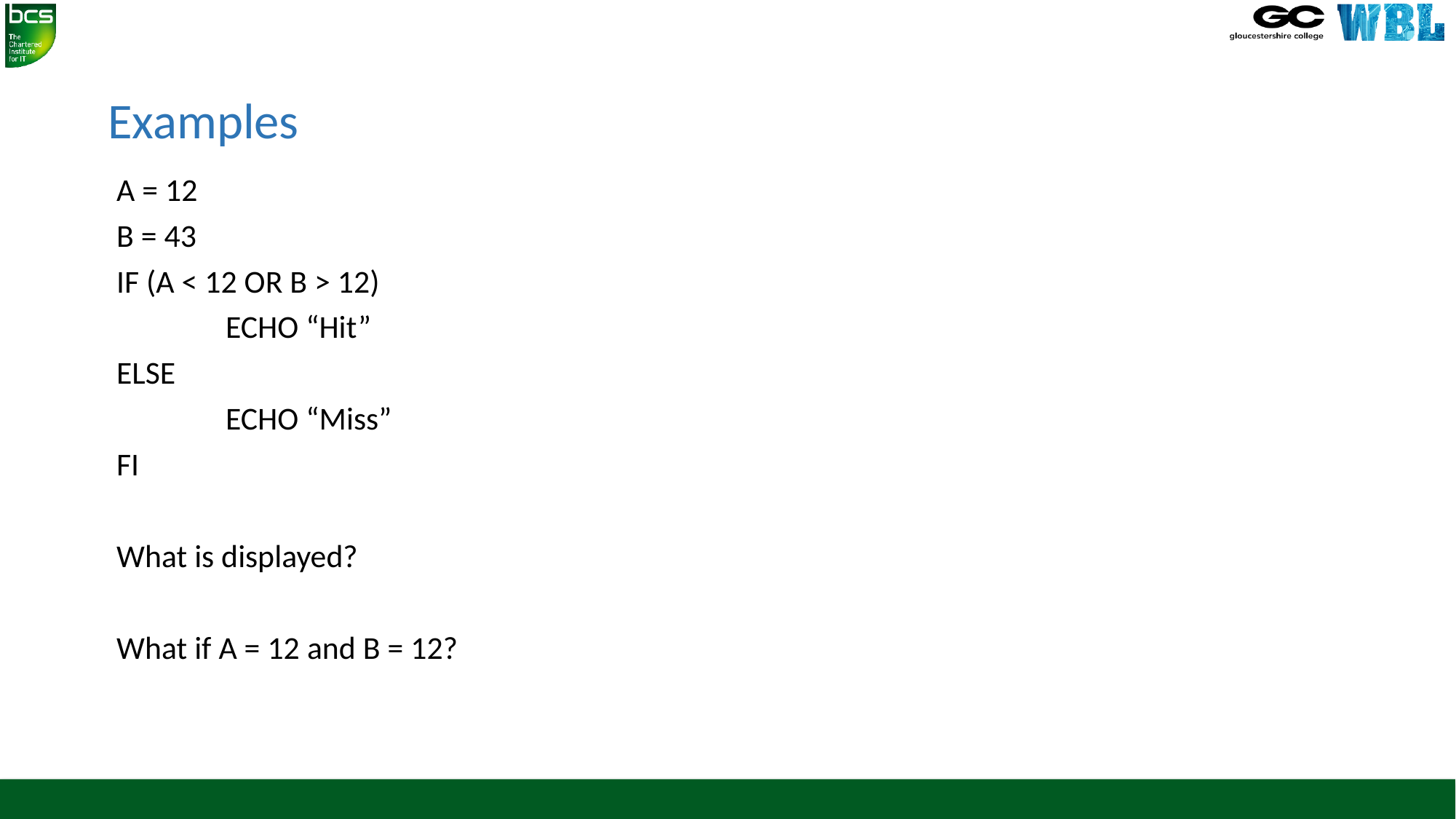

# Examples
A = 12
B = 43
IF (A < 12 OR B > 12)
	ECHO “Hit”
ELSE
	ECHO “Miss”
FI

What is displayed?

What if A = 12 and B = 12?